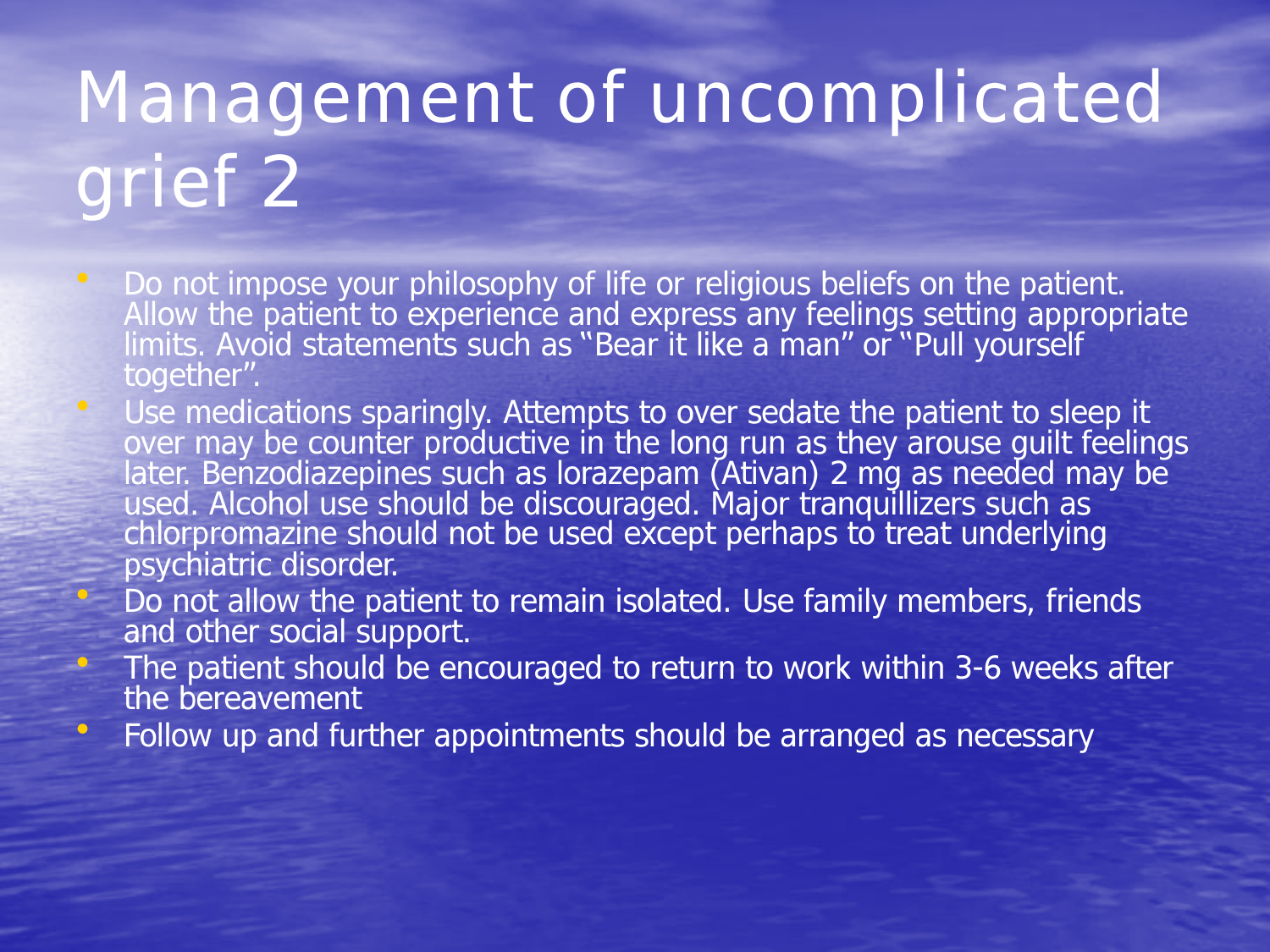

# Management of uncomplicated grief 2
Do not impose your philosophy of life or religious beliefs on the patient. Allow the patient to experience and express any feelings setting appropriate limits. Avoid statements such as “Bear it like a man” or “Pull yourself together”.
Use medications sparingly. Attempts to over sedate the patient to sleep it over may be counter productive in the long run as they arouse guilt feelings later. Benzodiazepines such as lorazepam (Ativan) 2 mg as needed may be used. Alcohol use should be discouraged. Major tranquillizers such as chlorpromazine should not be used except perhaps to treat underlying psychiatric disorder.
Do not allow the patient to remain isolated. Use family members, friends and other social support.
The patient should be encouraged to return to work within 3-6 weeks after the bereavement
Follow up and further appointments should be arranged as necessary